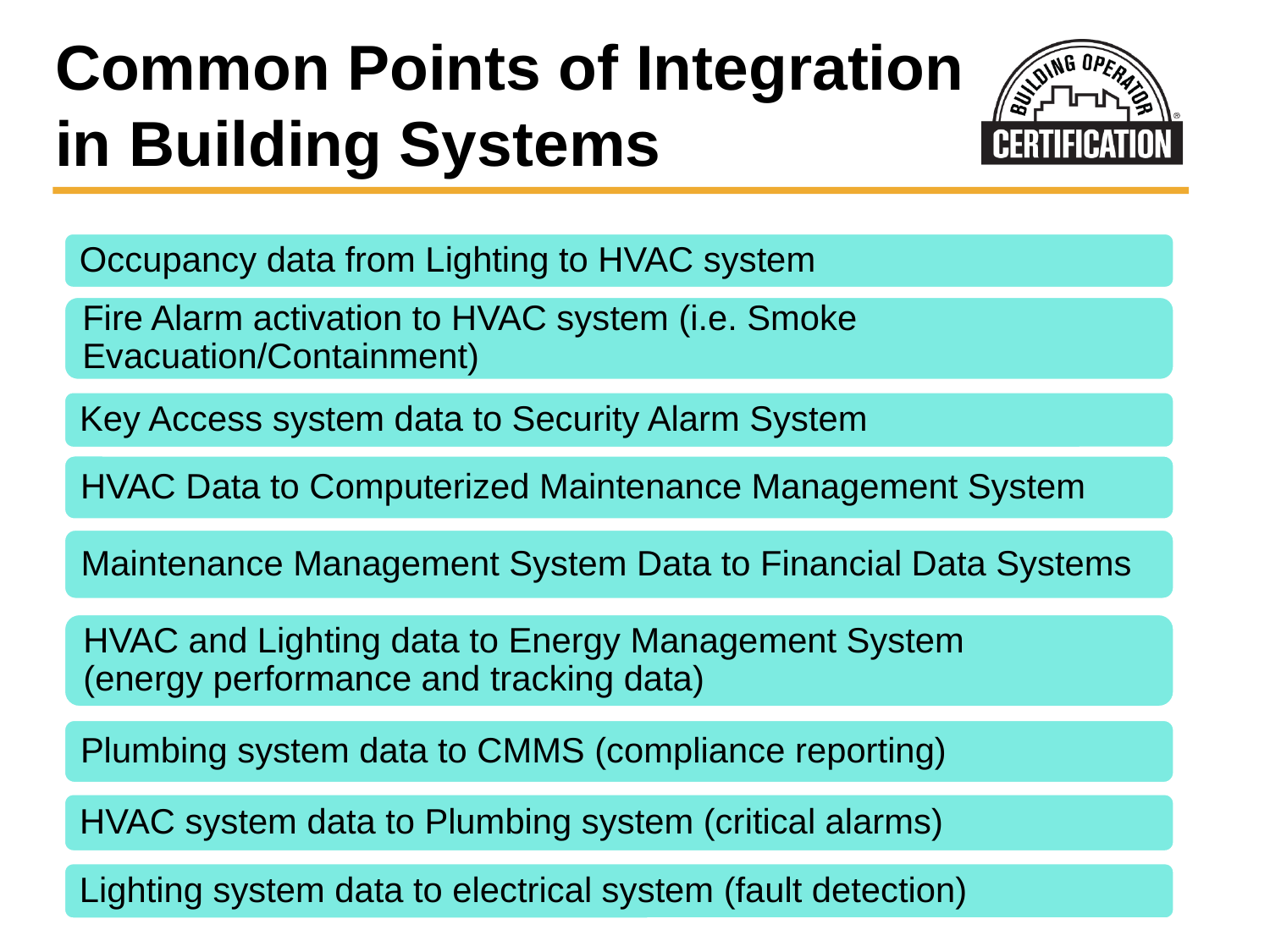

# Common Points of Integration in Building Systems
Occupancy data from Lighting to HVAC system
Fire Alarm activation to HVAC system (i.e. Smoke Evacuation/Containment)
Key Access system data to Security Alarm System
HVAC Data to Computerized Maintenance Management System
Maintenance Management System Data to Financial Data Systems
HVAC and Lighting data to Energy Management System
(energy performance and tracking data)
Plumbing system data to CMMS (compliance reporting)
HVAC system data to Plumbing system (critical alarms)
Lighting system data to electrical system (fault detection)